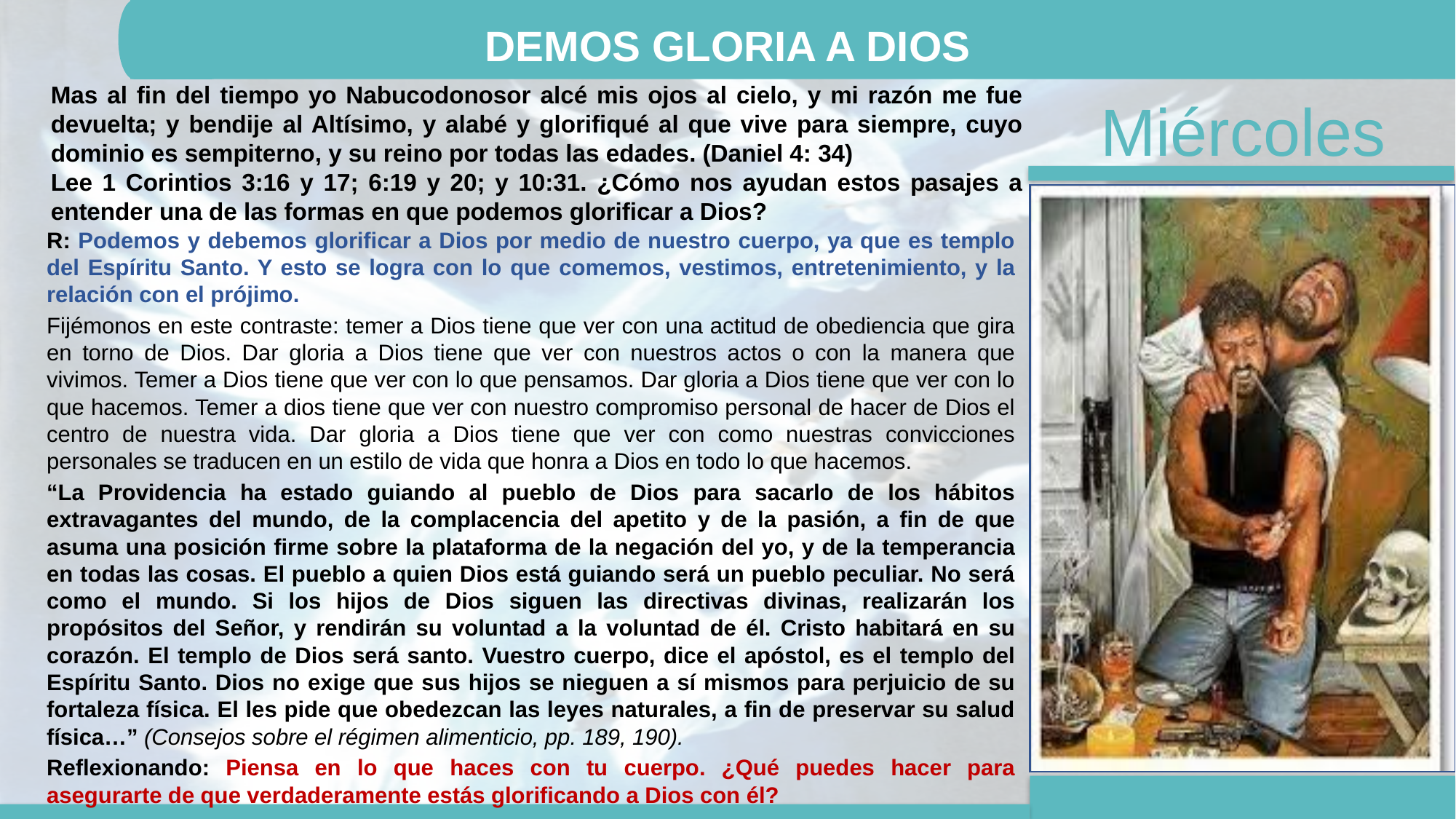

DEMOS GLORIA A DIOS
Mas al fin del tiempo yo Nabucodonosor alcé mis ojos al cielo, y mi razón me fue devuelta; y bendije al Altísimo, y alabé y glorifiqué al que vive para siempre, cuyo dominio es sempiterno, y su reino por todas las edades. (Daniel 4: 34)
Lee 1 Corintios 3:16 y 17; 6:19 y 20; y 10:31. ¿Cómo nos ayudan estos pasajes a entender una de las formas en que podemos glorificar a Dios?

R: Podemos y debemos glorificar a Dios por medio de nuestro cuerpo, ya que es templo del Espíritu Santo. Y esto se logra con lo que comemos, vestimos, entretenimiento, y la relación con el prójimo.
Fijémonos en este contraste: temer a Dios tiene que ver con una actitud de obediencia que gira en torno de Dios. Dar gloria a Dios tiene que ver con nuestros actos o con la manera que vivimos. Temer a Dios tiene que ver con lo que pensamos. Dar gloria a Dios tiene que ver con lo que hacemos. Temer a dios tiene que ver con nuestro compromiso personal de hacer de Dios el centro de nuestra vida. Dar gloria a Dios tiene que ver con como nuestras convicciones personales se traducen en un estilo de vida que honra a Dios en todo lo que hacemos.
“La Providencia ha estado guiando al pueblo de Dios para sacarlo de los hábitos extravagantes del mundo, de la complacencia del apetito y de la pasión, a fin de que asuma una posición firme sobre la plataforma de la negación del yo, y de la temperancia en todas las cosas. El pueblo a quien Dios está guiando será un pueblo peculiar. No será como el mundo. Si los hijos de Dios siguen las directivas divinas, realizarán los propósitos del Señor, y rendirán su voluntad a la voluntad de él. Cristo habitará en su corazón. El templo de Dios será santo. Vuestro cuerpo, dice el apóstol, es el templo del Espíritu Santo. Dios no exige que sus hijos se nieguen a sí mismos para perjuicio de su fortaleza física. El les pide que obedezcan las leyes naturales, a fin de preservar su salud física…” (Consejos sobre el régimen alimenticio, pp. 189, 190).
Reflexionando: Piensa en lo que haces con tu cuerpo. ¿Qué puedes hacer para asegurarte de que verdaderamente estás glorificando a Dios con él?